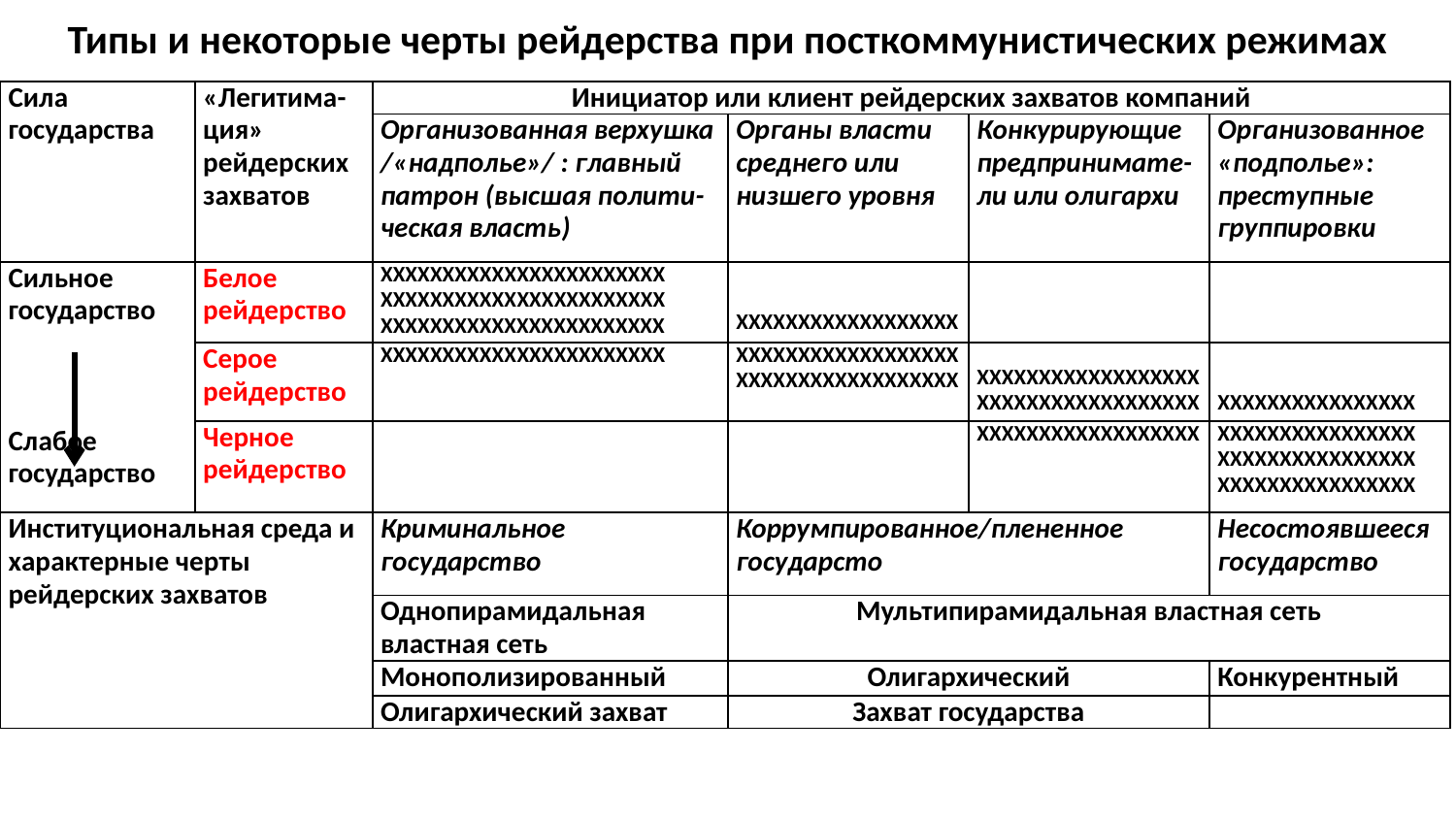

Типы и некоторые черты рейдерства при посткоммунистических режимах
| Сила государства | «Легитима-ция» рейдерских захватов | Инициатор или клиент рейдерских захватов компаний |  |  |  |
| --- | --- | --- | --- | --- | --- |
|  |  | Организованная верхушка /«надполье»/ : главный патрон (высшая полити-ческая власть) | Органы власти среднего или низшего уровня | Конкурирующие предпринимате-ли или олигархи | Организованное «подполье»: преступные группировки |
| Сильное государство Слабое государство | Белое рейдерство | XXXXXXXXXXXXXXXXXXXXXXX XXXXXXXXXXXXXXXXXXXXXXX XXXXXXXXXXXXXXXXXXXXXXX | XXXXXXXXXXXXXXXXXX |  |  |
|  | Серое рейдерство | XXXXXXXXXXXXXXXXXXXXXXX | XXXXXXXXXXXXXXXXXX XXXXXXXXXXXXXXXXXX | XXXXXXXXXXXXXXXXXX XXXXXXXXXXXXXXXXXX | XXXXXXXXXXXXXXXX |
|  | Черное рейдерство |  |  | XXXXXXXXXXXXXXXXXX | XXXXXXXXXXXXXXXX XXXXXXXXXXXXXXXX XXXXXXXXXXXXXXXX |
| Институциональная среда и характерные черты рейдерских захватов |  | Криминальное государство | Коррумпированное/плененное государсто |  | Несостоявшееся государство |
|  |  | Однопирамидальная властная сеть | Мультипирамидальная властная сеть |  |  |
|  |  | Монополизированный | Олигархический |  | Конкурентный |
|  |  | Олигархический захват | Захват государства |  |  |